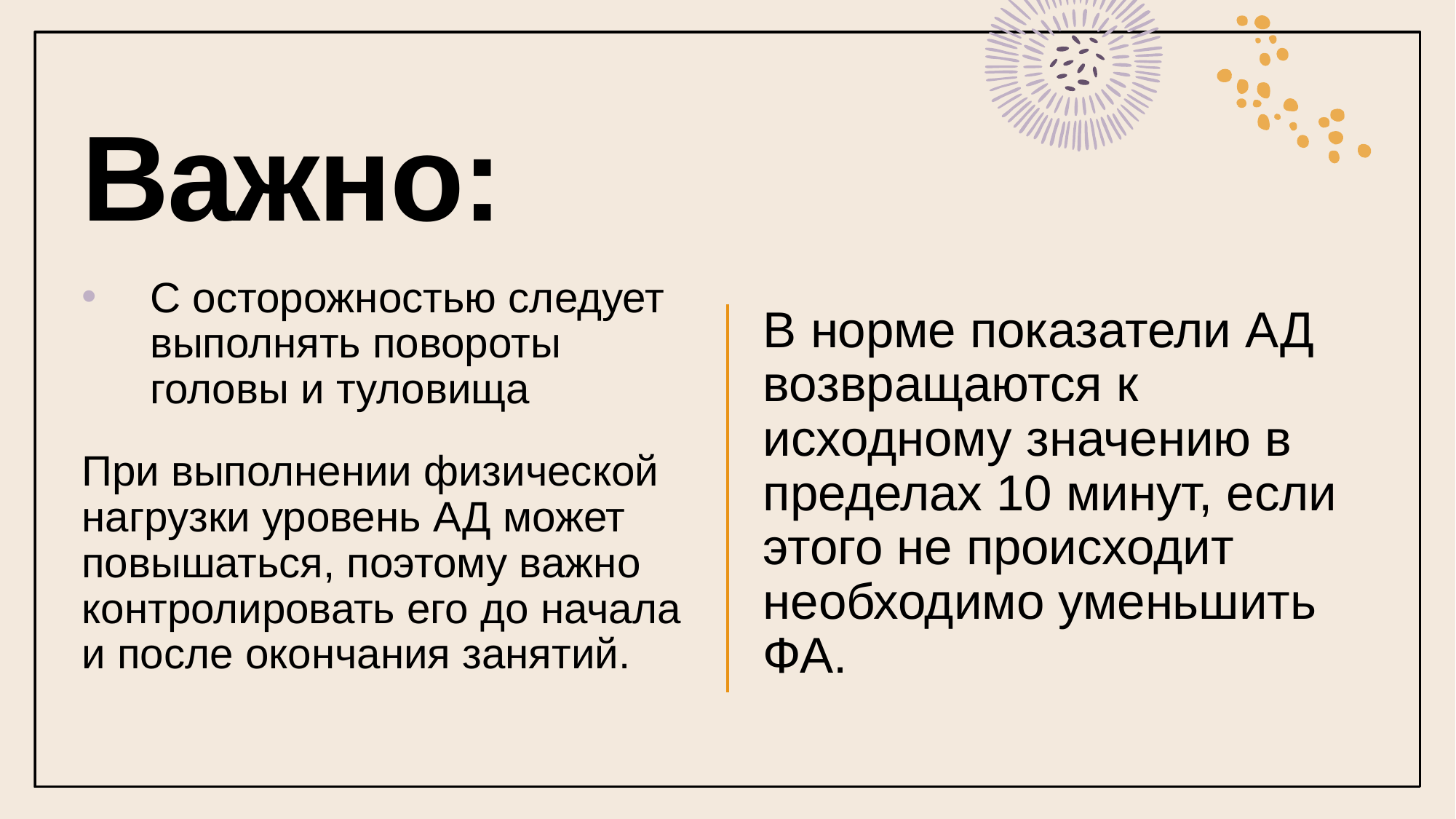

# Важно:
С осторожностью следует выполнять повороты головы и туловища
При выполнении физической нагрузки уровень АД может повышаться, поэтому важно контролировать его до начала и после окончания занятий.
В норме показатели АД возвращаются к исходному значению в пределах 10 минут, если этого не происходит необходимо уменьшить ФА.